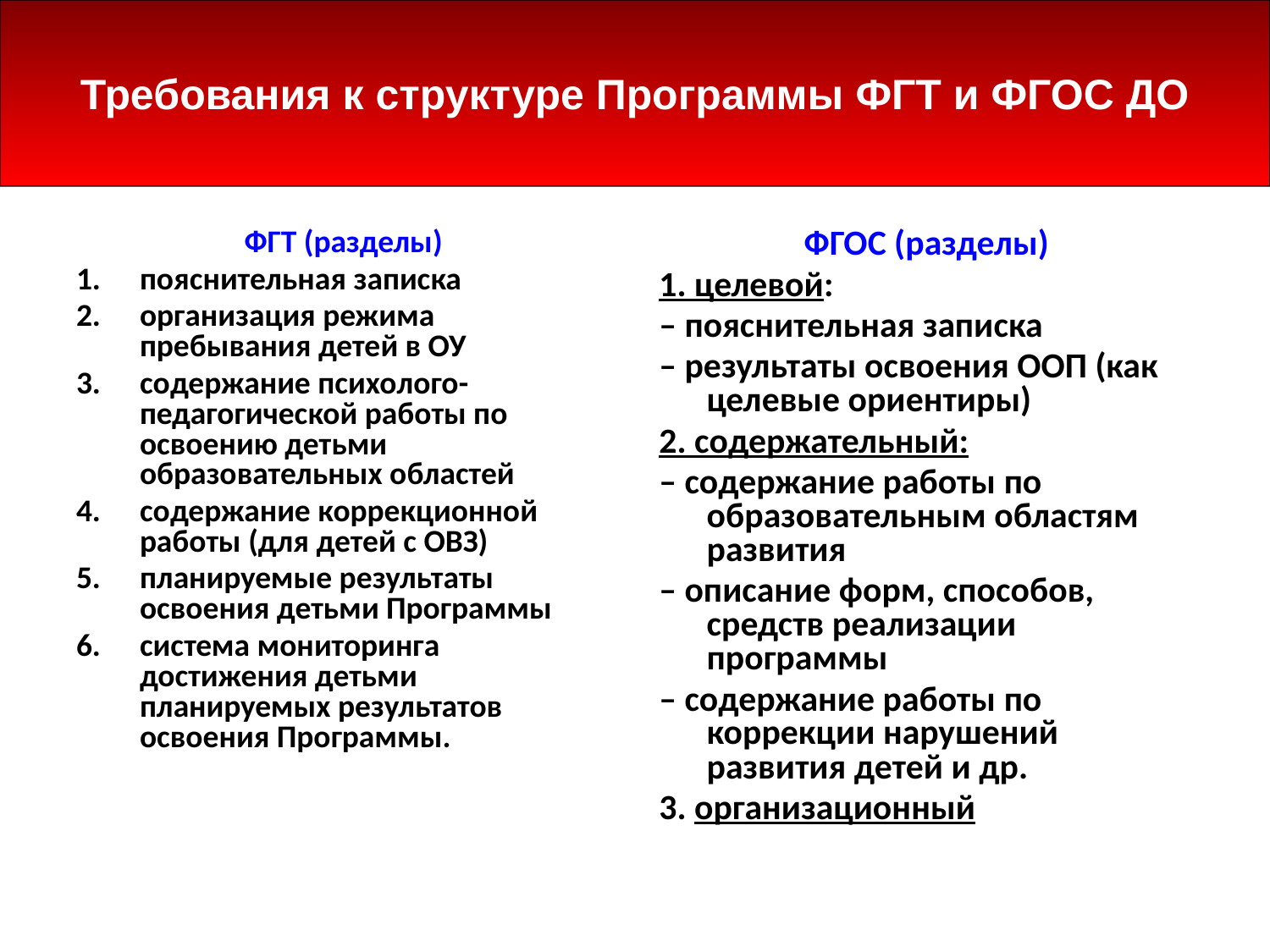

Требования к структуре Программы ФГТ и ФГОС ДО
ФГТ (разделы)
пояснительная записка
организация режима пребывания детей в ОУ
содержание психолого-педагогической работы по освоению детьми образовательных областей
содержание коррекционной работы (для детей с ОВЗ)
планируемые результаты освоения детьми Программы
система мониторинга достижения детьми планируемых результатов освоения Программы.
ФГОС (разделы)
1. целевой:
– пояснительная записка
– результаты освоения ООП (как целевые ориентиры)
2. содержательный:
– содержание работы по образовательным областям развития
– описание форм, способов, средств реализации программы
– содержание работы по коррекции нарушений развития детей и др.
3. организационный